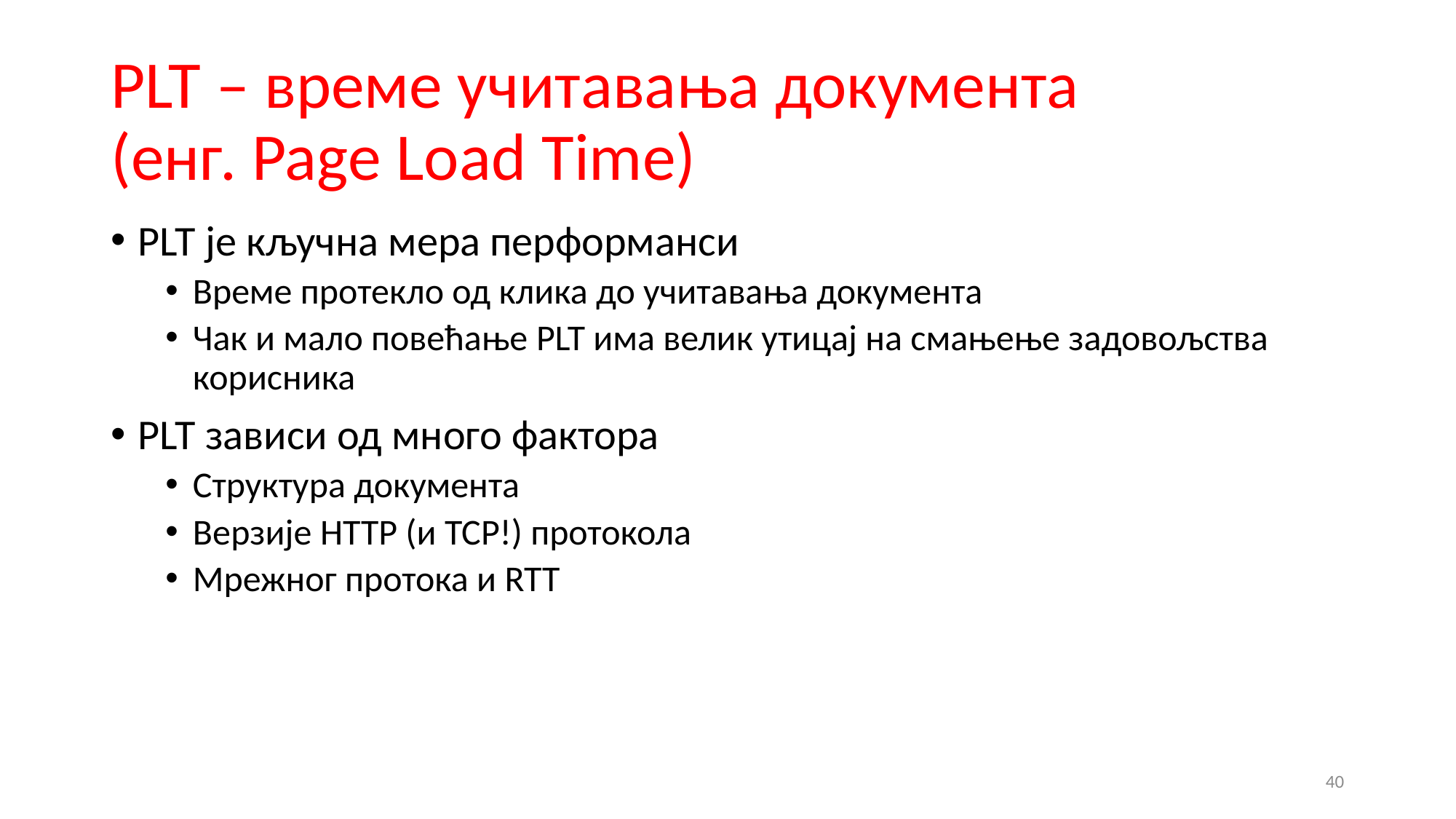

# PLT – време учитавања документа (енг. Page Load Time)
PLT је кључна мера перформанси
Време протекло од клика до учитавања документа
Чак и мало повећање PLT има велик утицај на смањење задовољства корисника
PLT зависи од много фактора
Структура документа
Верзије HTTP (и TCP!) протокола
Мрежног протока и RTT
40